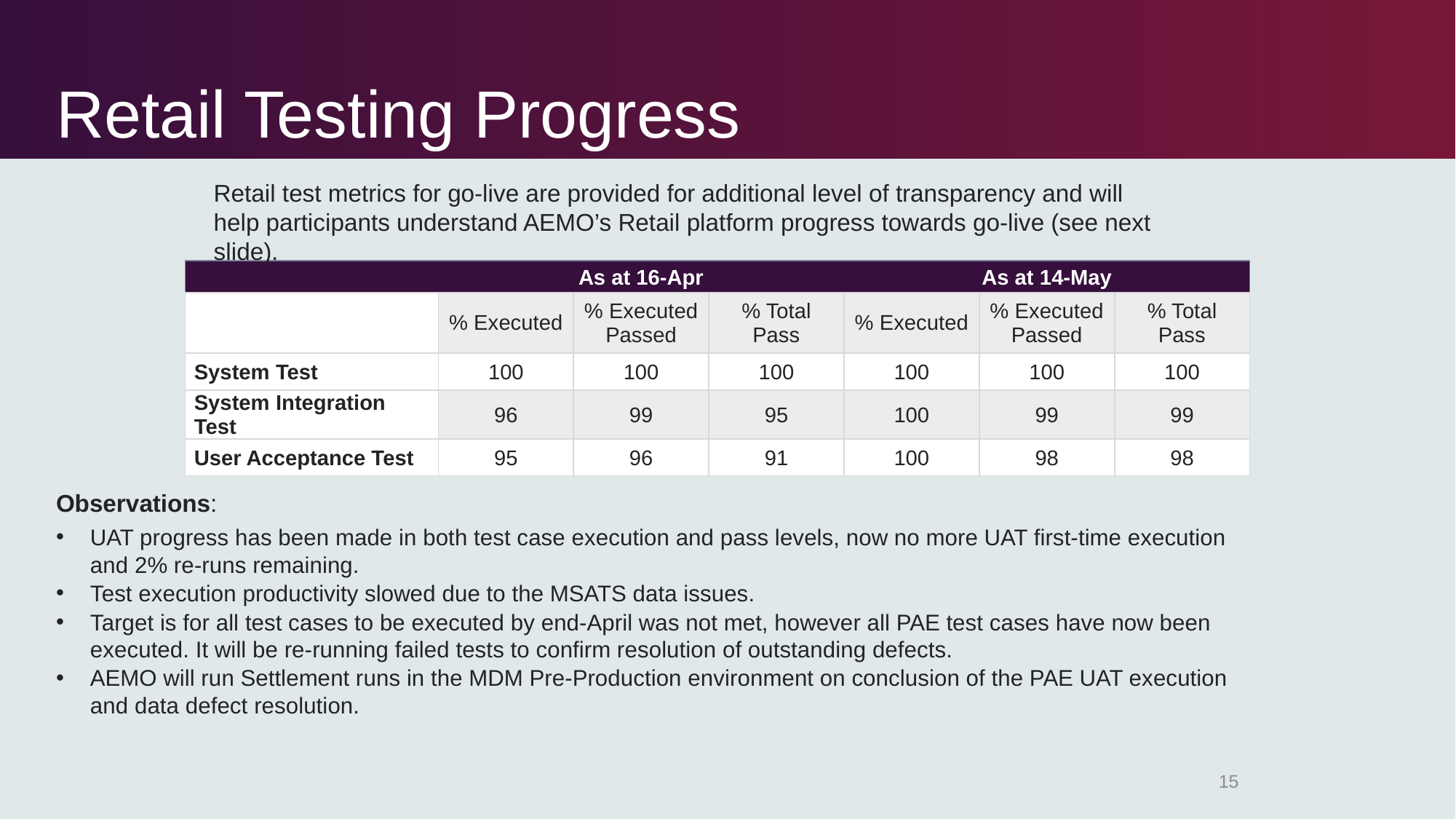

# Retail Testing Progress
Retail test metrics for go-live are provided for additional level of transparency and will help participants understand AEMO’s Retail platform progress towards go-live (see next slide).
|  | As at 16-Apr |  |  | As at 14-May |  |  |
| --- | --- | --- | --- | --- | --- | --- |
|  | % Executed | % Executed Passed | % Total Pass | % Executed | % Executed Passed | % Total Pass |
| System Test | 100 | 100 | 100 | 100 | 100 | 100 |
| System Integration Test | 96 | 99 | 95 | 100 | 99 | 99 |
| User Acceptance Test | 95 | 96 | 91 | 100 | 98 | 98 |
Observations:
UAT progress has been made in both test case execution and pass levels, now no more UAT first-time execution and 2% re-runs remaining.
Test execution productivity slowed due to the MSATS data issues.
Target is for all test cases to be executed by end-April was not met, however all PAE test cases have now been executed. It will be re-running failed tests to confirm resolution of outstanding defects.
AEMO will run Settlement runs in the MDM Pre-Production environment on conclusion of the PAE UAT execution and data defect resolution.

15